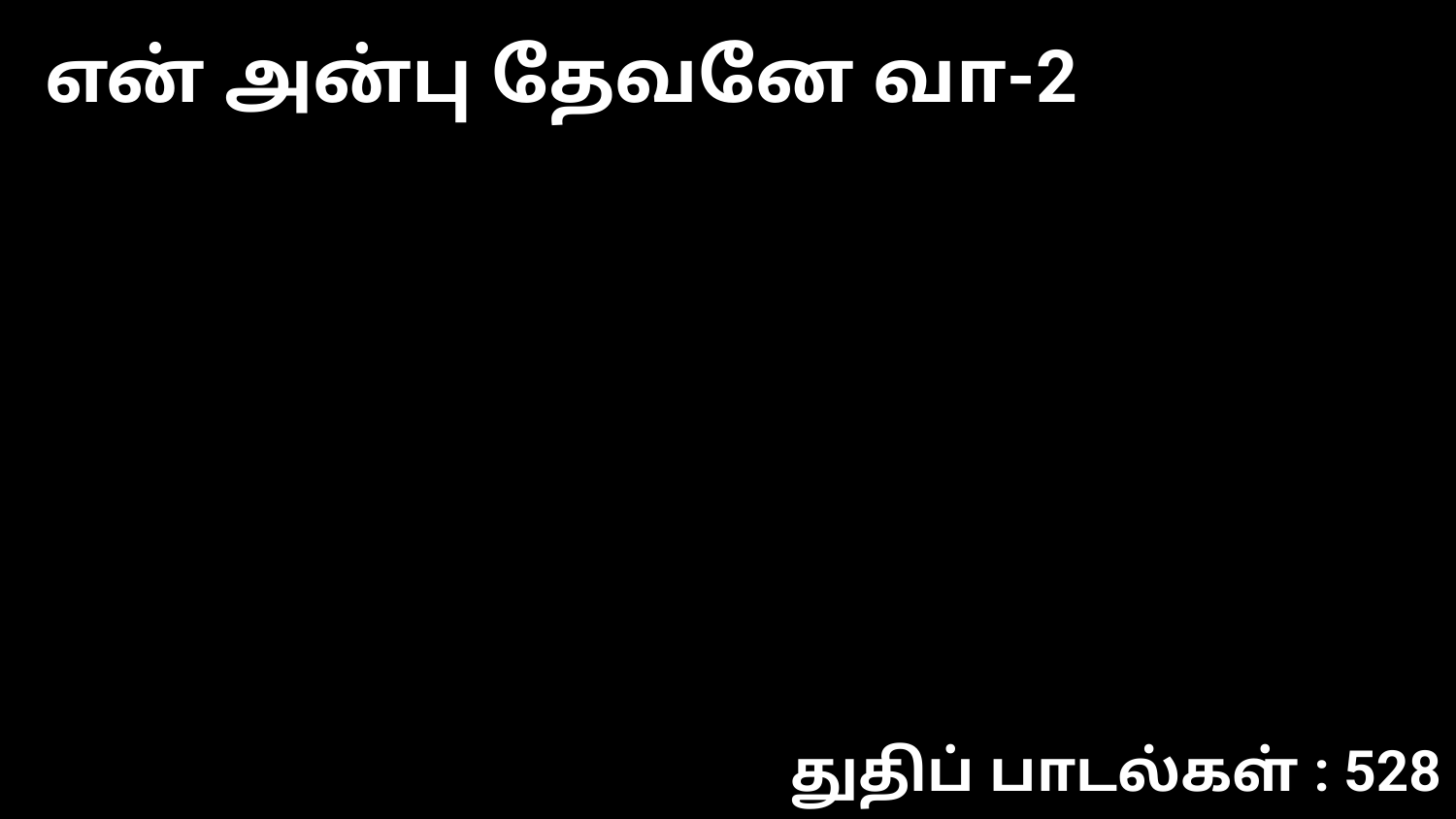

என் அன்பு தேவனே வா-2
துதிப் பாடல்கள் : 528